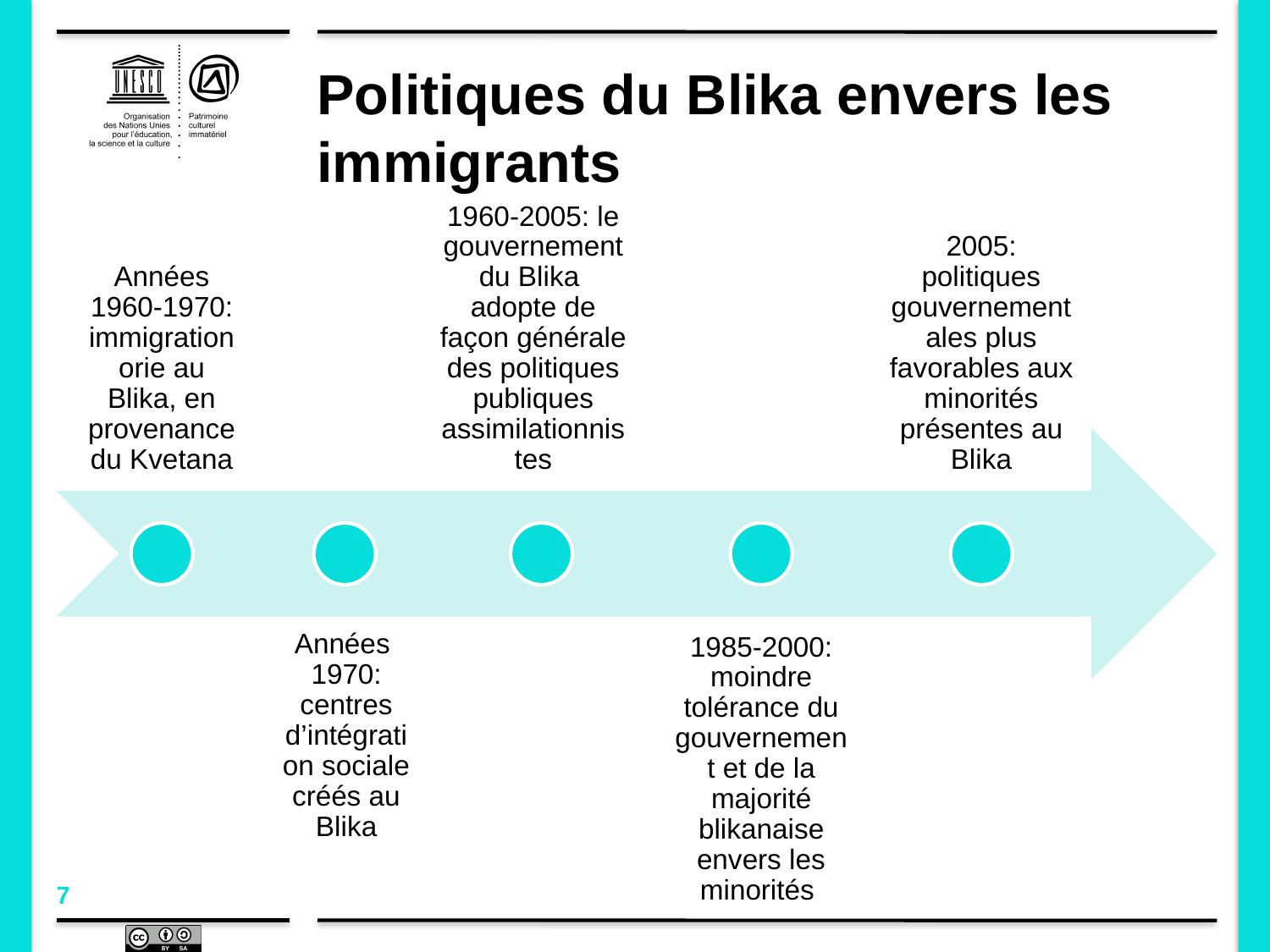

# Politiques du Blika envers les immigrants
Années 1960-1970: immigration orie au Blika, en provenance du Kvetana
Années  1970: centres d’intégration sociale créés au Blika
1960-2005: le gouvernement du Blika  adopte de façon générale des politiques publiques assimilationnistes
1985-2000: moindre tolérance du gouvernement et de la majorité blikanaise envers les minorités
2005: politiques gouvernementales plus favorables aux minorités présentes au Blika